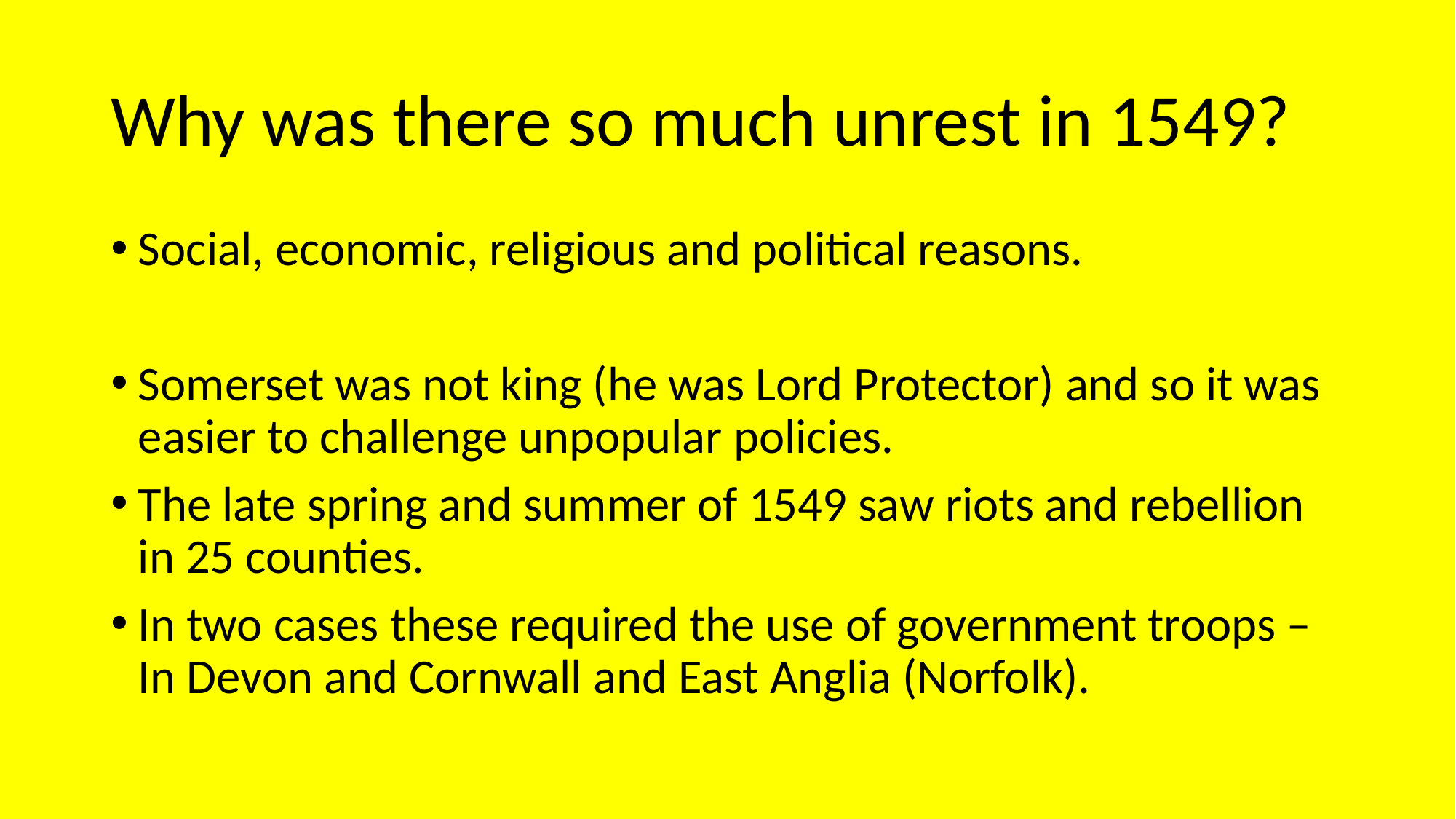

# Why was there so much unrest in 1549?
Social, economic, religious and political reasons.

Somerset was not king (he was Lord Protector) and so it was easier to challenge unpopular policies.
The late spring and summer of 1549 saw riots and rebellion in 25 counties.
In two cases these required the use of government troops – In Devon and Cornwall and East Anglia (Norfolk).